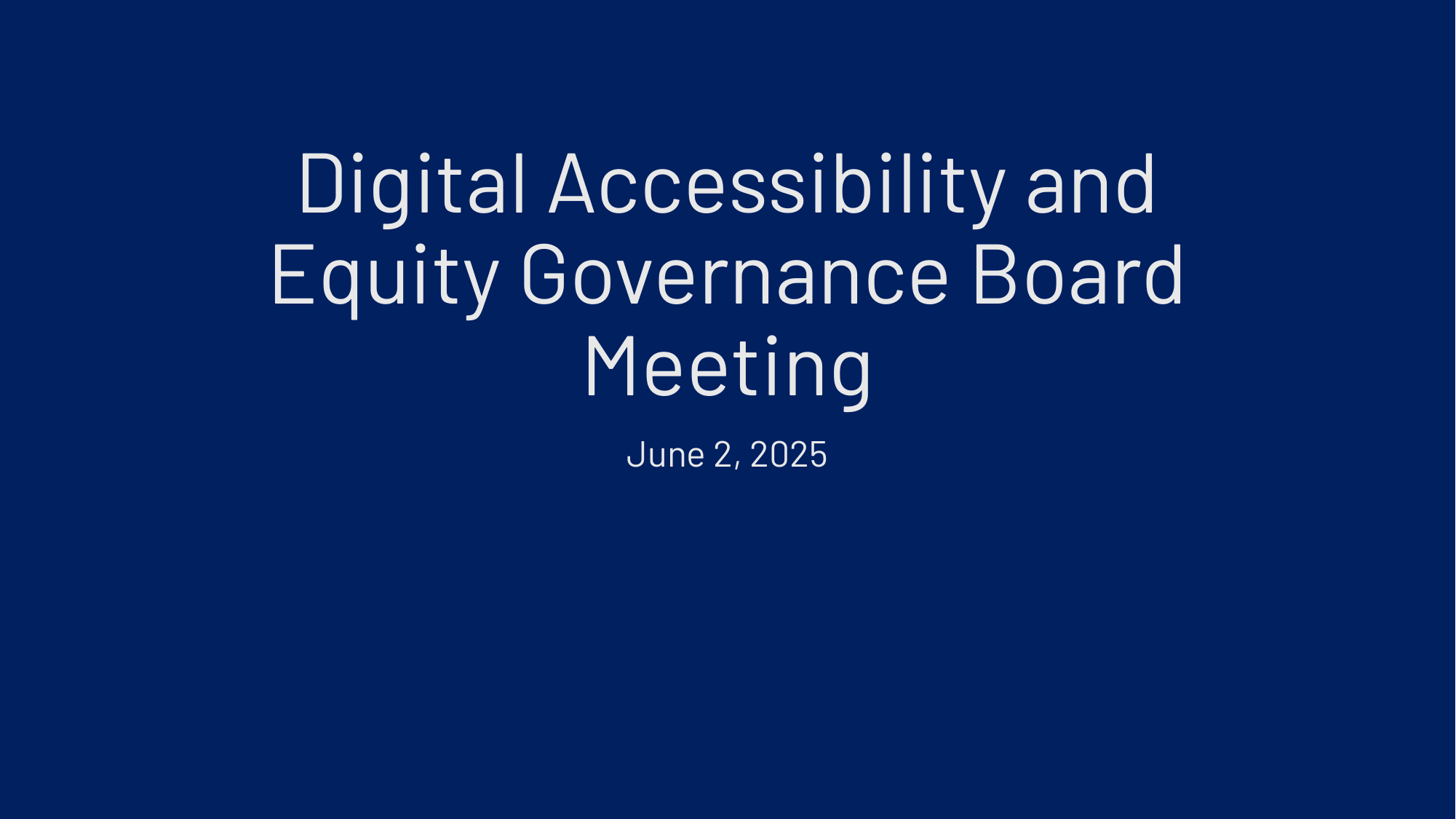

# Digital Accessibility and Equity Governance Board Meeting
June 2, 2025